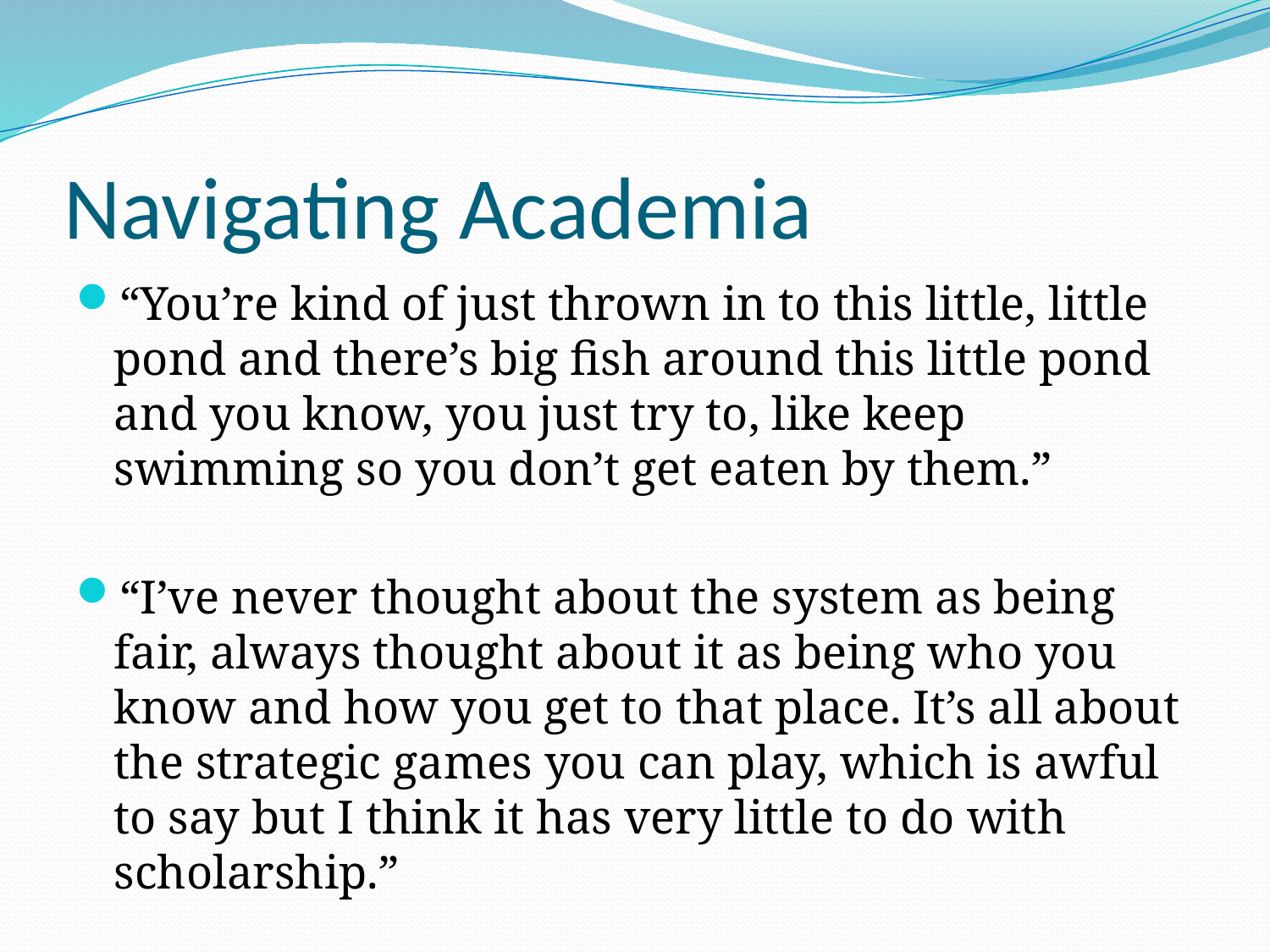

# Navigating Academia
“You’re kind of just thrown in to this little, little pond and there’s big fish around this little pond and you know, you just try to, like keep swimming so you don’t get eaten by them.”

“I’ve never thought about the system as being fair, always thought about it as being who you know and how you get to that place. It’s all about the strategic games you can play, which is awful to say but I think it has very little to do with scholarship.”